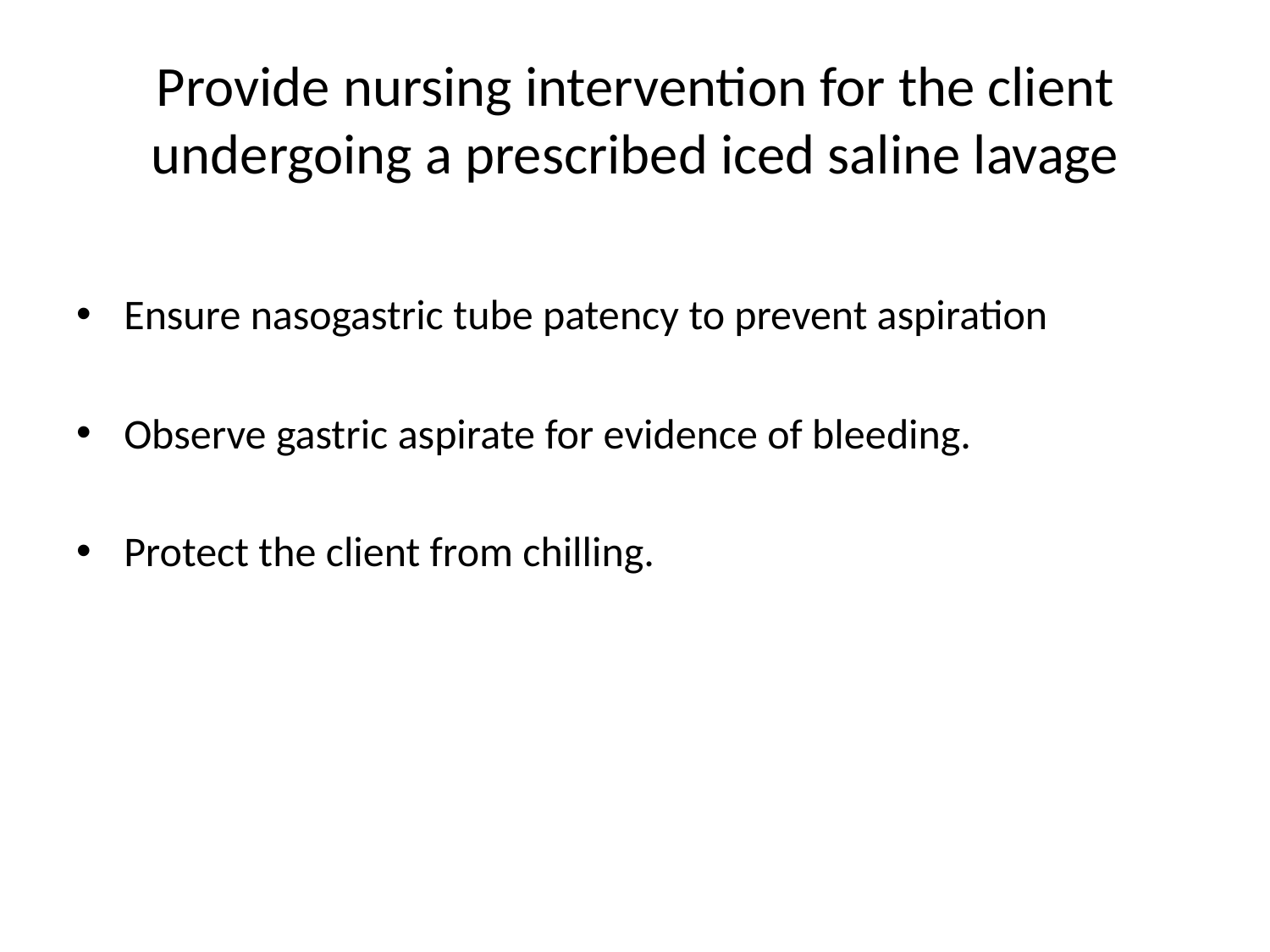

# Provide nursing intervention for the client undergoing a prescribed iced saline lavage

Ensure nasogastric tube patency to prevent aspiration

Observe gastric aspirate for evidence of bleeding.

Protect the client from chilling.